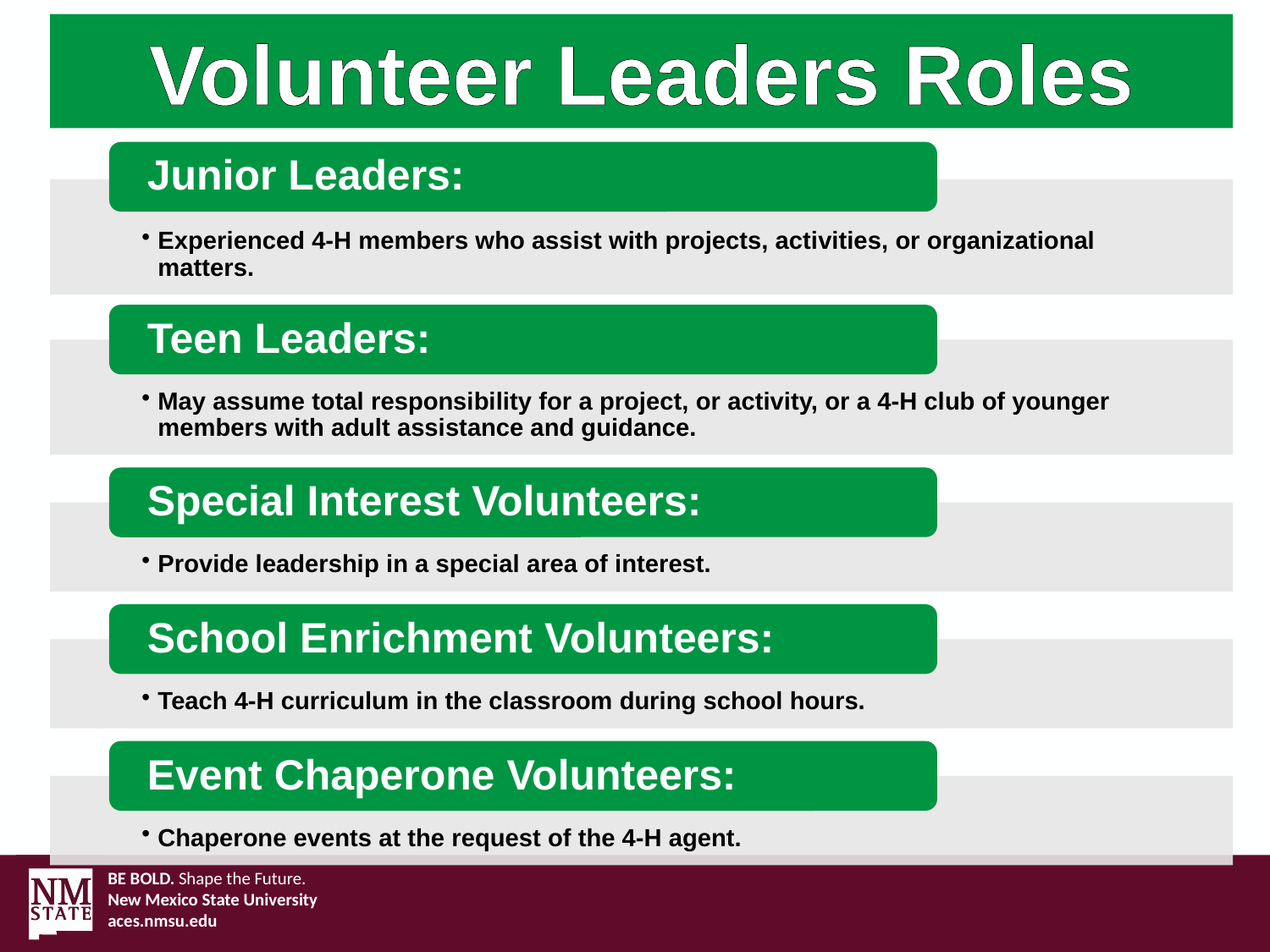

Volunteer Leaders Roles
Experienced 4-H members who assist with projects, activities, or organizational matters.
Junior Leaders:
May assume total responsibility for a project, or activity, or a 4-H club of younger members with adult assistance and guidance.
Teen Leaders:
Provide leadership in a special area of interest.
Special Interest Volunteers:
Teach 4-H curriculum in the classroom during school hours.
School Enrichment Volunteers:
Chaperone events at the request of the 4-H agent.
Event Chaperone Volunteers: